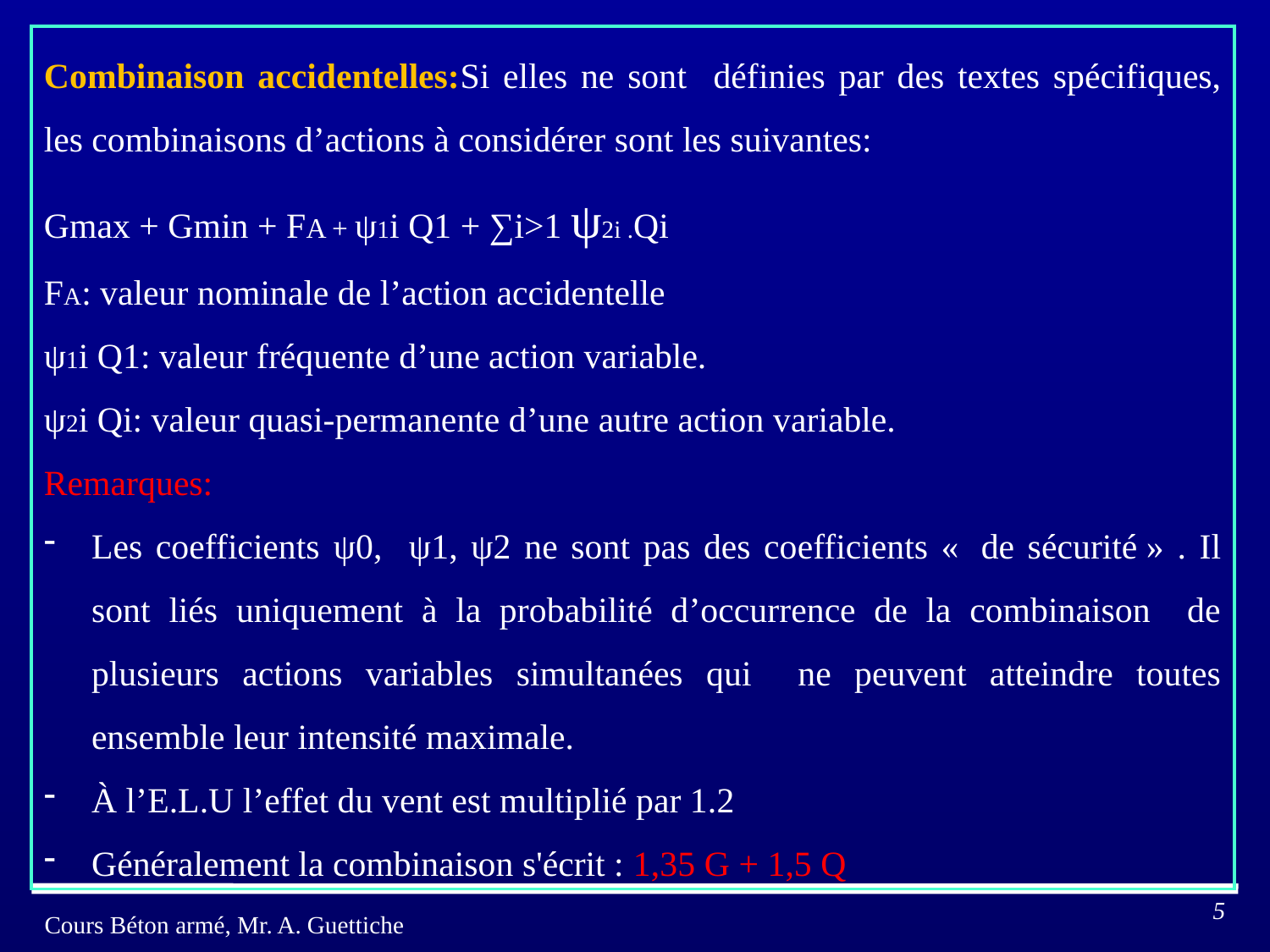

Combinaison accidentelles:Si elles ne sont  définies par des textes spécifiques, les combinaisons d’actions à considérer sont les suivantes:
Gmax + Gmin + FA + ψ1i Q1 + ∑i>1 ψ2i .Qi
FA: valeur nominale de l’action accidentelle
ψ1i Q1: valeur fréquente d’une action variable.
ψ2i Qi: valeur quasi-permanente d’une autre action variable.
Remarques:
Les coefficients ψ0,  ψ1, ψ2 ne sont pas des coefficients «  de sécurité » . Il sont liés uniquement à la probabilité d’occurrence de la combinaison  de plusieurs actions variables simultanées qui  ne peuvent atteindre toutes ensemble leur intensité maximale.
À l’E.L.U l’effet du vent est multiplié par 1.2
Généralement la combinaison s'écrit : 1,35 G + 1,5 Q
5
Cours Béton armé, Mr. A. Guettiche